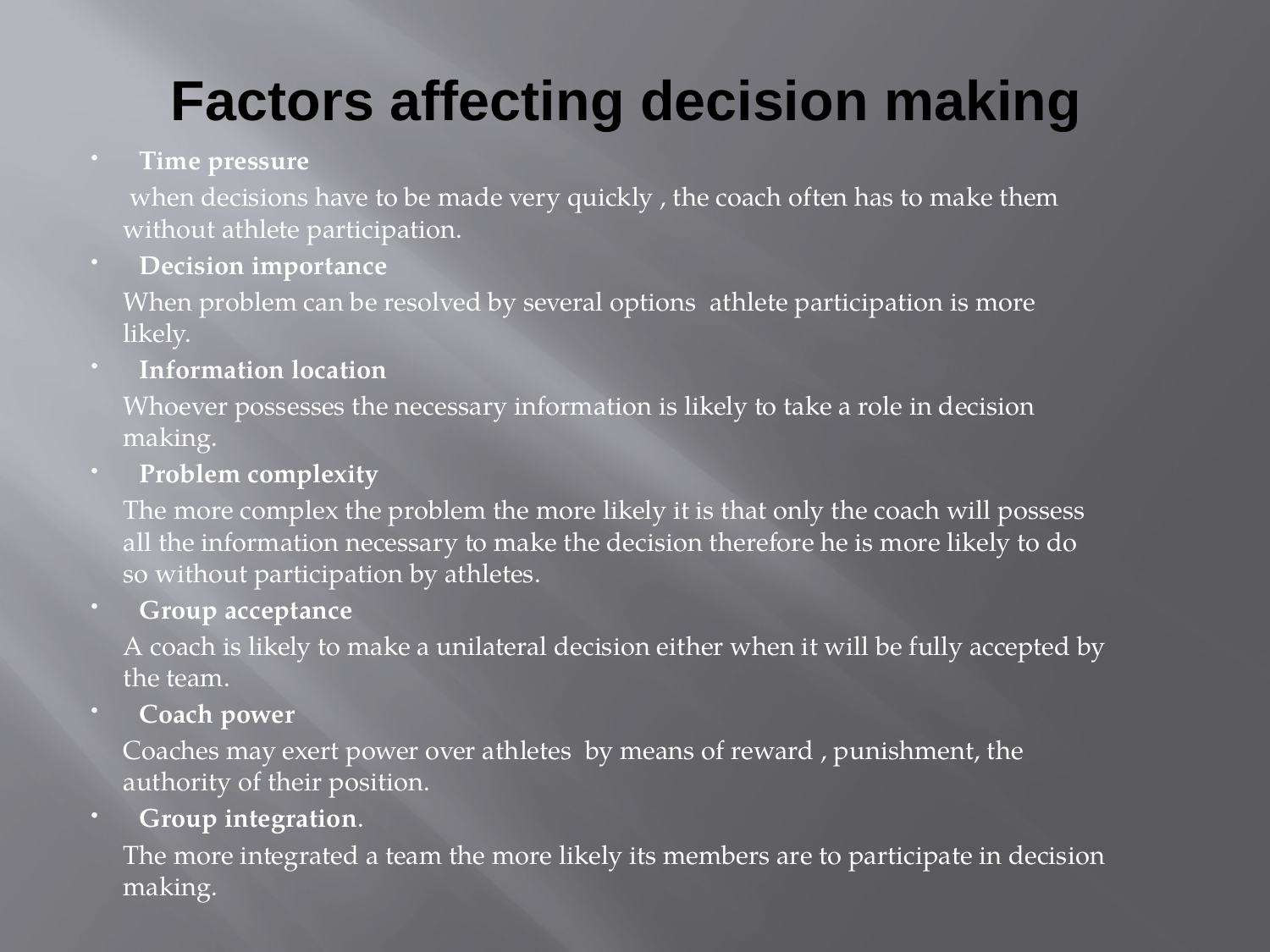

# Factors affecting decision making
Time pressure
 when decisions have to be made very quickly , the coach often has to make them without athlete participation.
Decision importance
When problem can be resolved by several options  athlete participation is more likely.
Information location
Whoever possesses the necessary information is likely to take a role in decision making.
Problem complexity
The more complex the problem the more likely it is that only the coach will possess all the information necessary to make the decision therefore he is more likely to do so without participation by athletes.
Group acceptance
A coach is likely to make a unilateral decision either when it will be fully accepted by the team.
Coach power
Coaches may exert power over athletes  by means of reward , punishment, the authority of their position.
Group integration.
The more integrated a team the more likely its members are to participate in decision making.